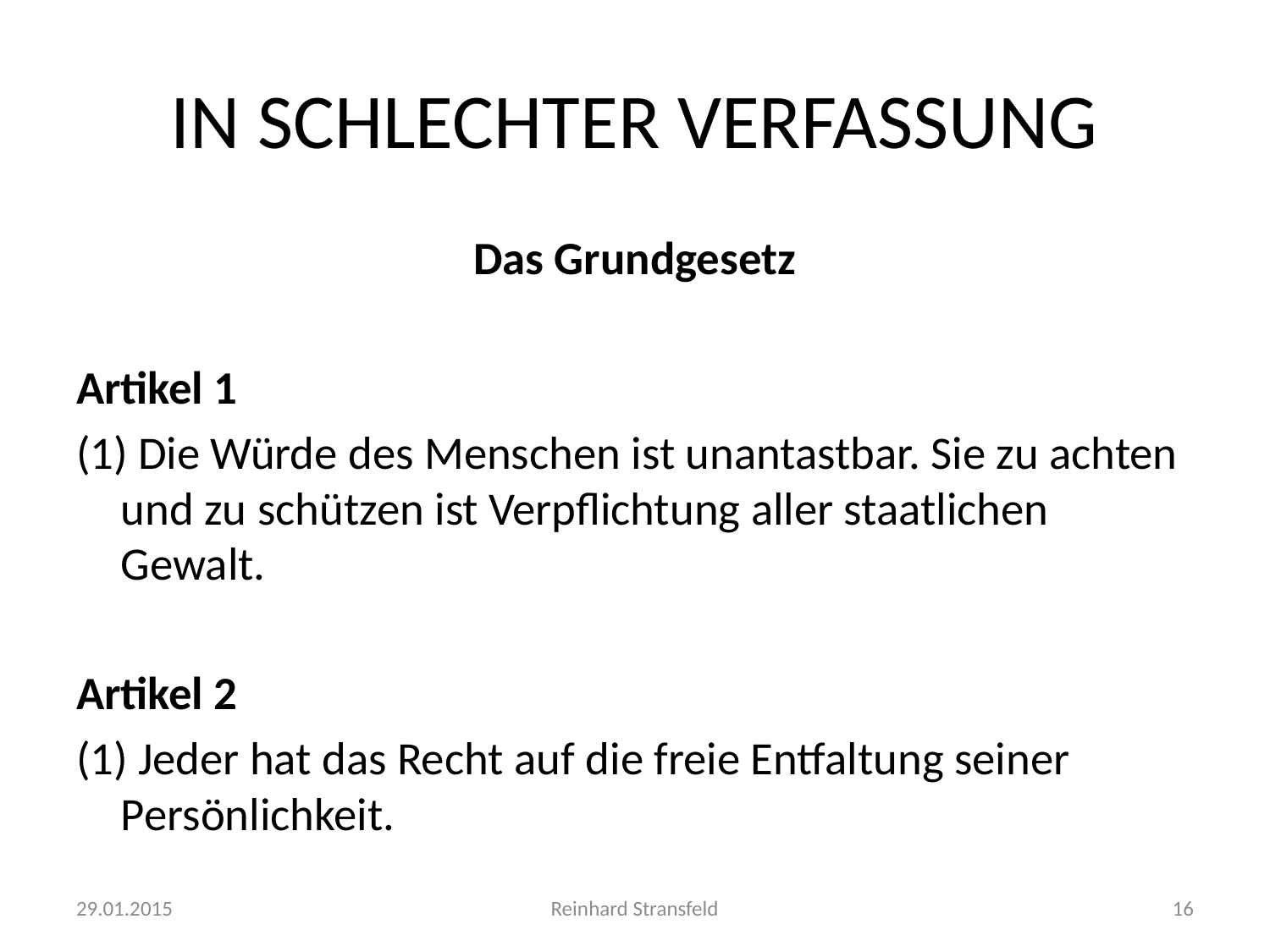

# IN SCHLECHTER VERFASSUNG
Das Grundgesetz

Artikel 1
(1) Die Würde des Menschen ist unantastbar. Sie zu achten und zu schützen ist Verpflichtung aller staatlichen Gewalt.

Artikel 2
(1) Jeder hat das Recht auf die freie Entfaltung seiner Persönlichkeit.
29.01.2015
Reinhard Stransfeld
16